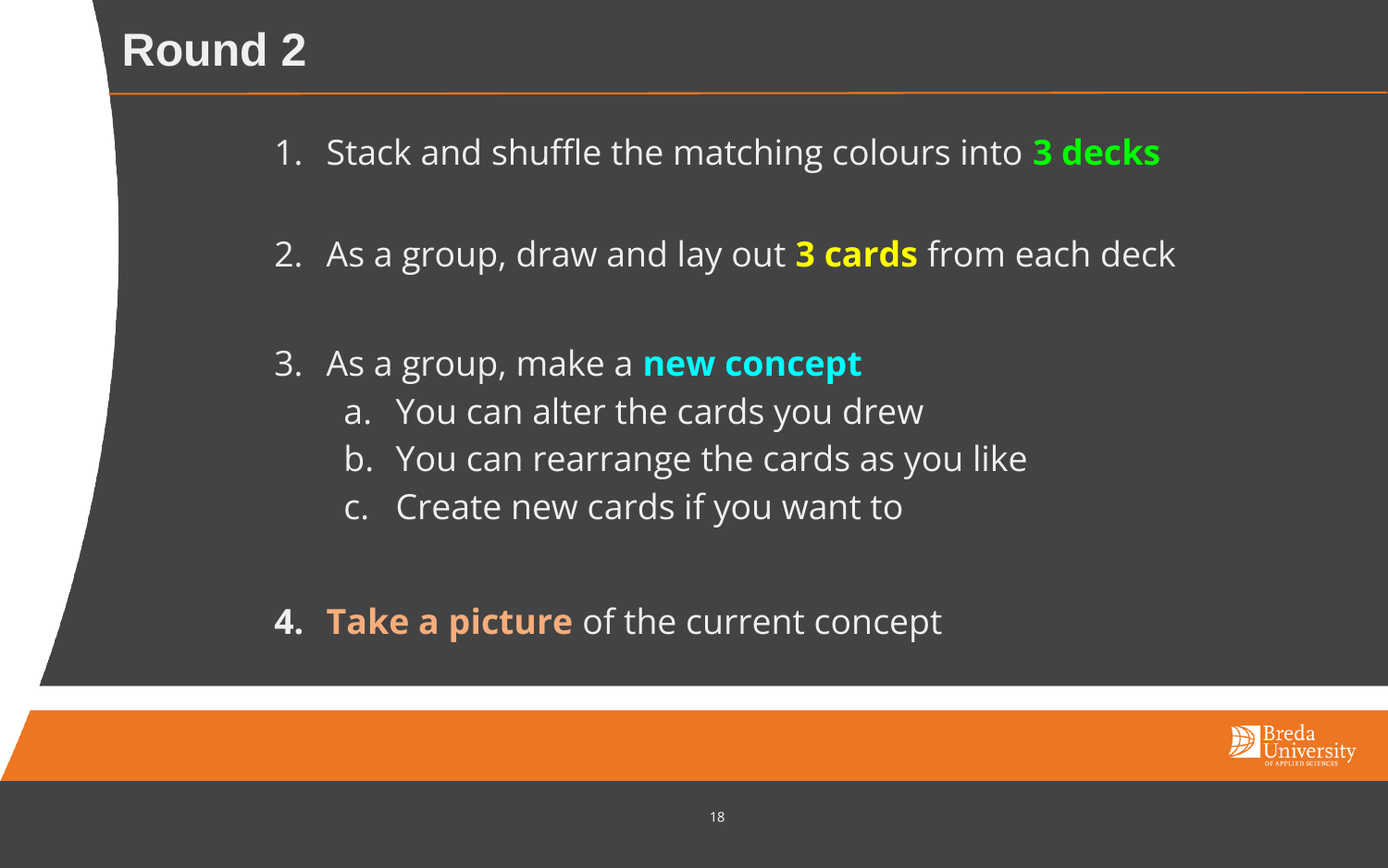

# Round 2
Stack and shuffle the matching colours into 3 decks

As a group, draw and lay out 3 cards from each deck

As a group, make a new concept
You can alter the cards you drew
You can rearrange the cards as you like
Create new cards if you want to

Take a picture of the current concept
18